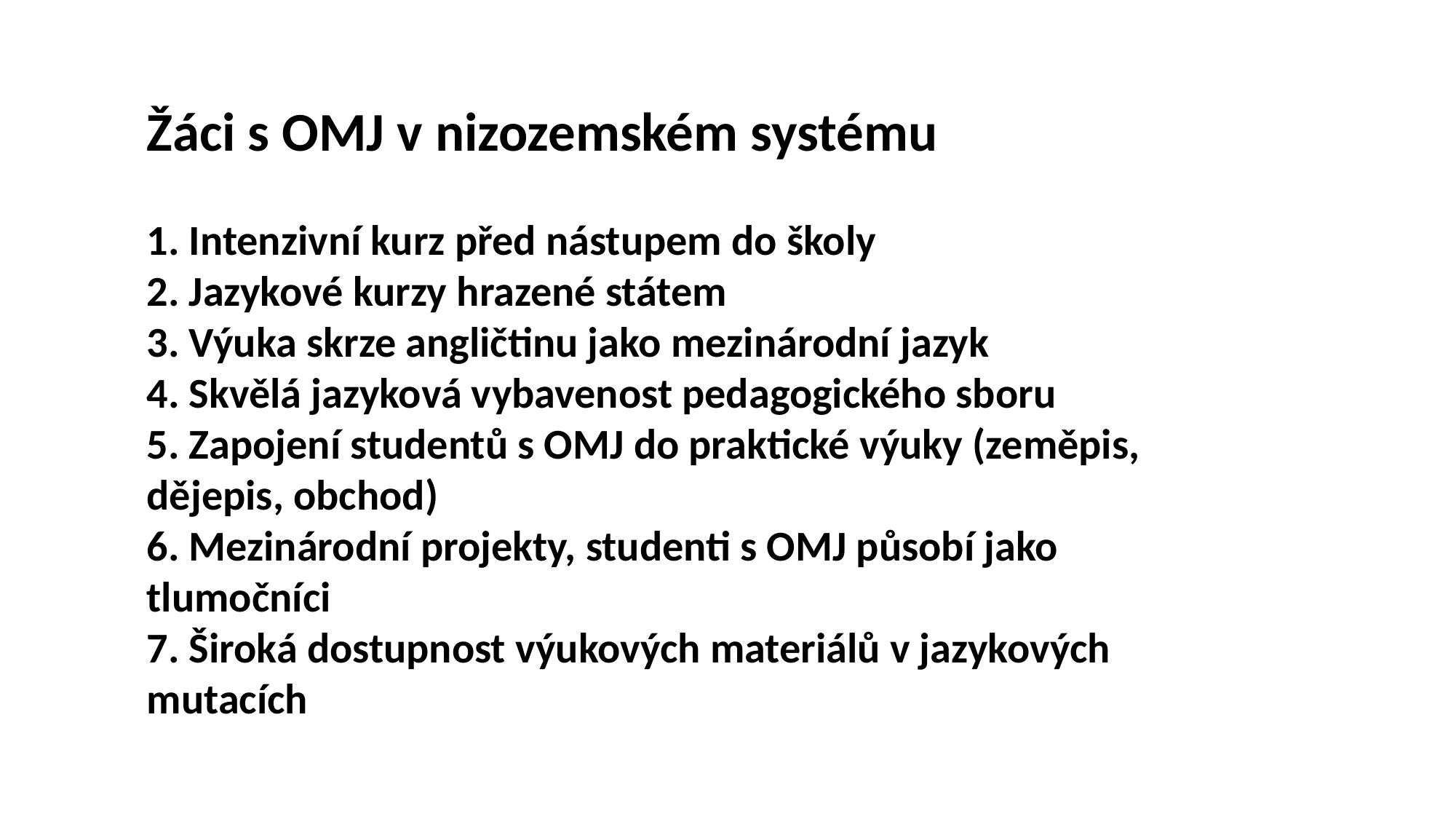

Žáci s OMJ v nizozemském systému

1. Intenzivní kurz před nástupem do školy
2. Jazykové kurzy hrazené státem
3. Výuka skrze angličtinu jako mezinárodní jazyk
4. Skvělá jazyková vybavenost pedagogického sboru
5. Zapojení studentů s OMJ do praktické výuky (zeměpis, dějepis, obchod)
6. Mezinárodní projekty, studenti s OMJ působí jako tlumočníci
7. Široká dostupnost výukových materiálů v jazykových mutacích